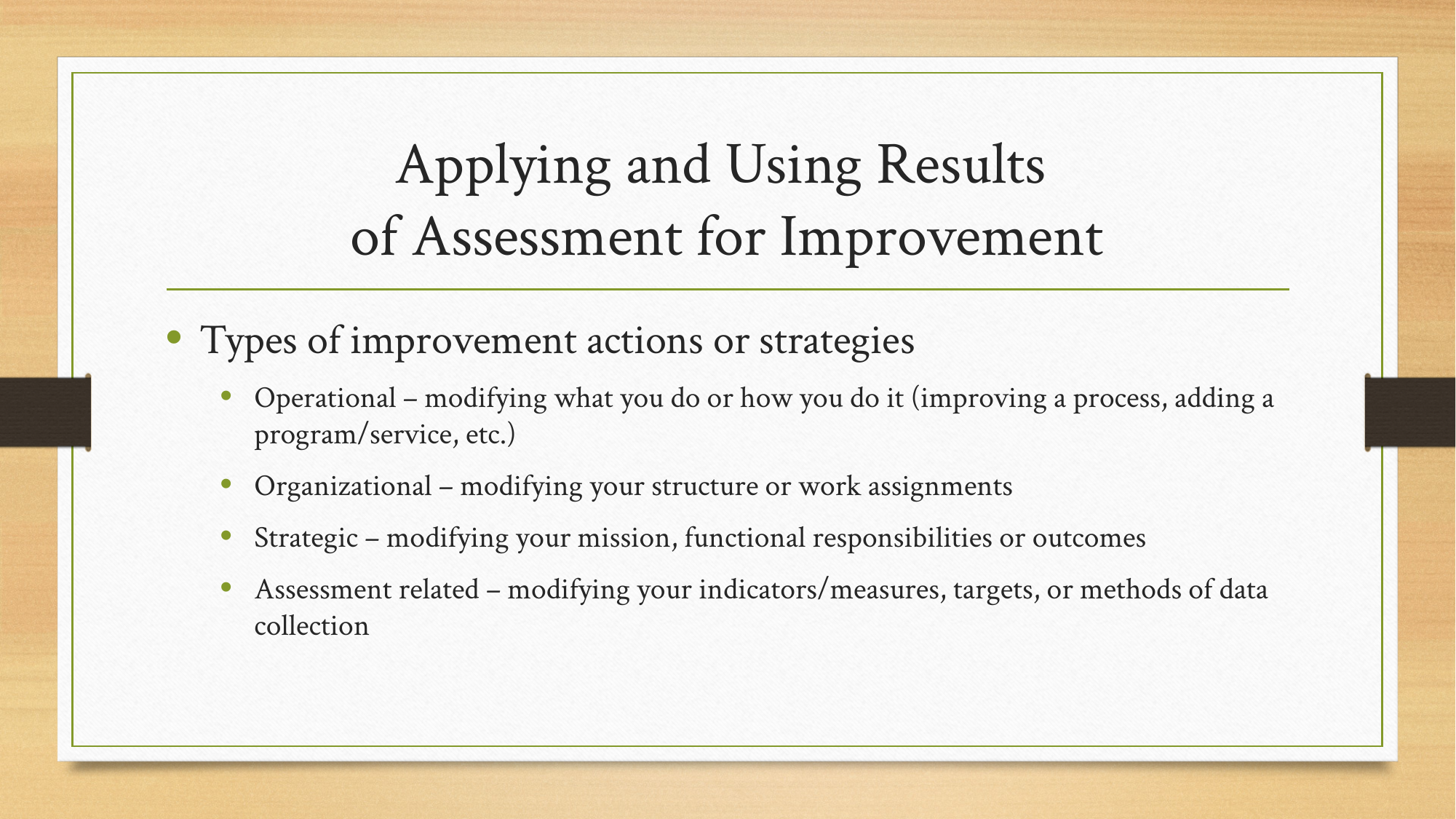

# Applying and Using Results of Assessment for Improvement
Types of improvement actions or strategies
Operational – modifying what you do or how you do it (improving a process, adding a program/service, etc.)
Organizational – modifying your structure or work assignments
Strategic – modifying your mission, functional responsibilities or outcomes
Assessment related – modifying your indicators/measures, targets, or methods of data collection